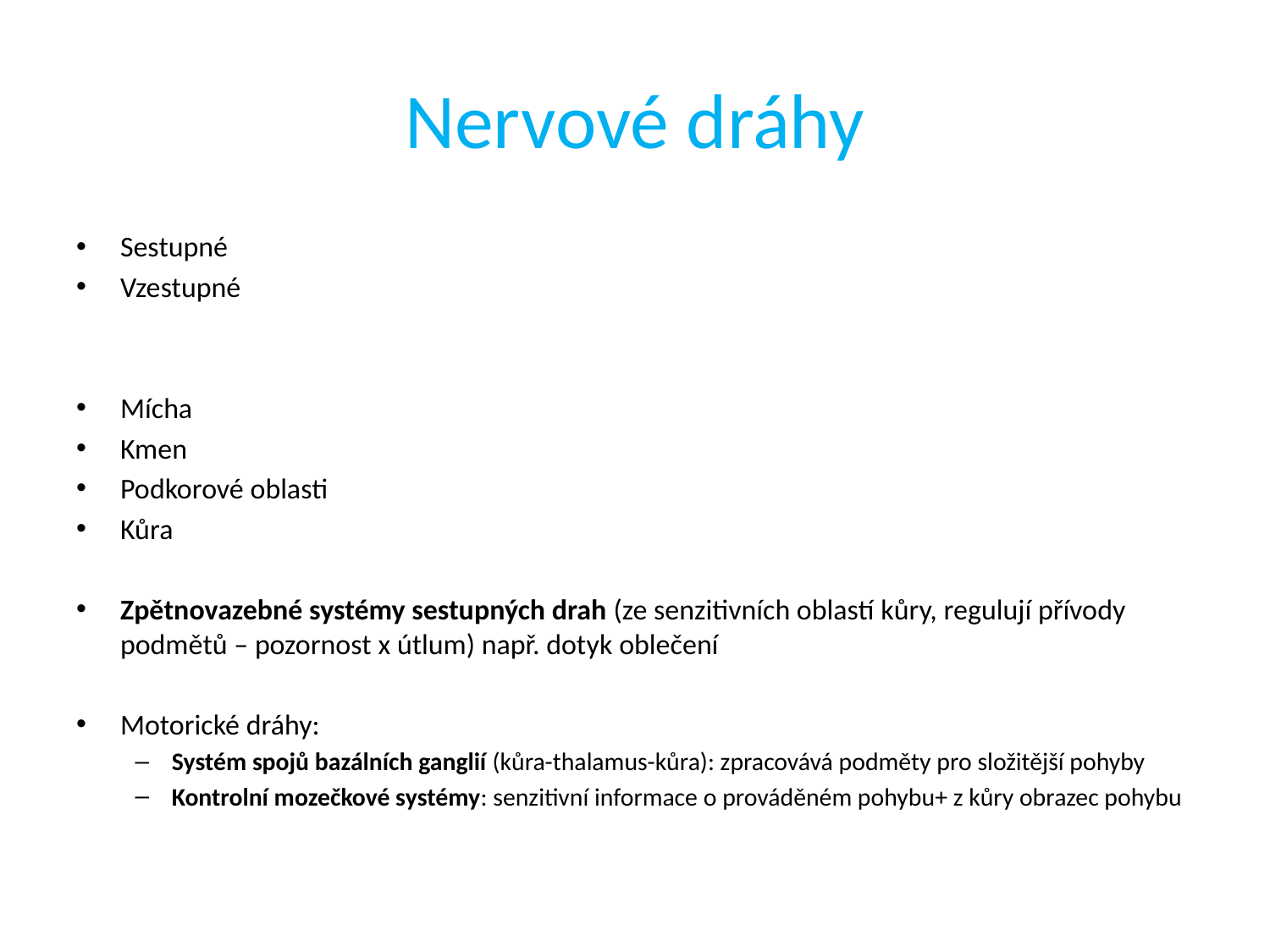

# Nervové dráhy
Sestupné
Vzestupné

Mícha
Kmen
Podkorové oblasti
Kůra

Zpětnovazebné systémy sestupných drah (ze senzitivních oblastí kůry, regulují přívody podmětů – pozornost x útlum) např. dotyk oblečení

Motorické dráhy:
Systém spojů bazálních ganglií (kůra-thalamus-kůra): zpracovává podměty pro složitější pohyby
Kontrolní mozečkové systémy: senzitivní informace o prováděném pohybu+ z kůry obrazec pohybu